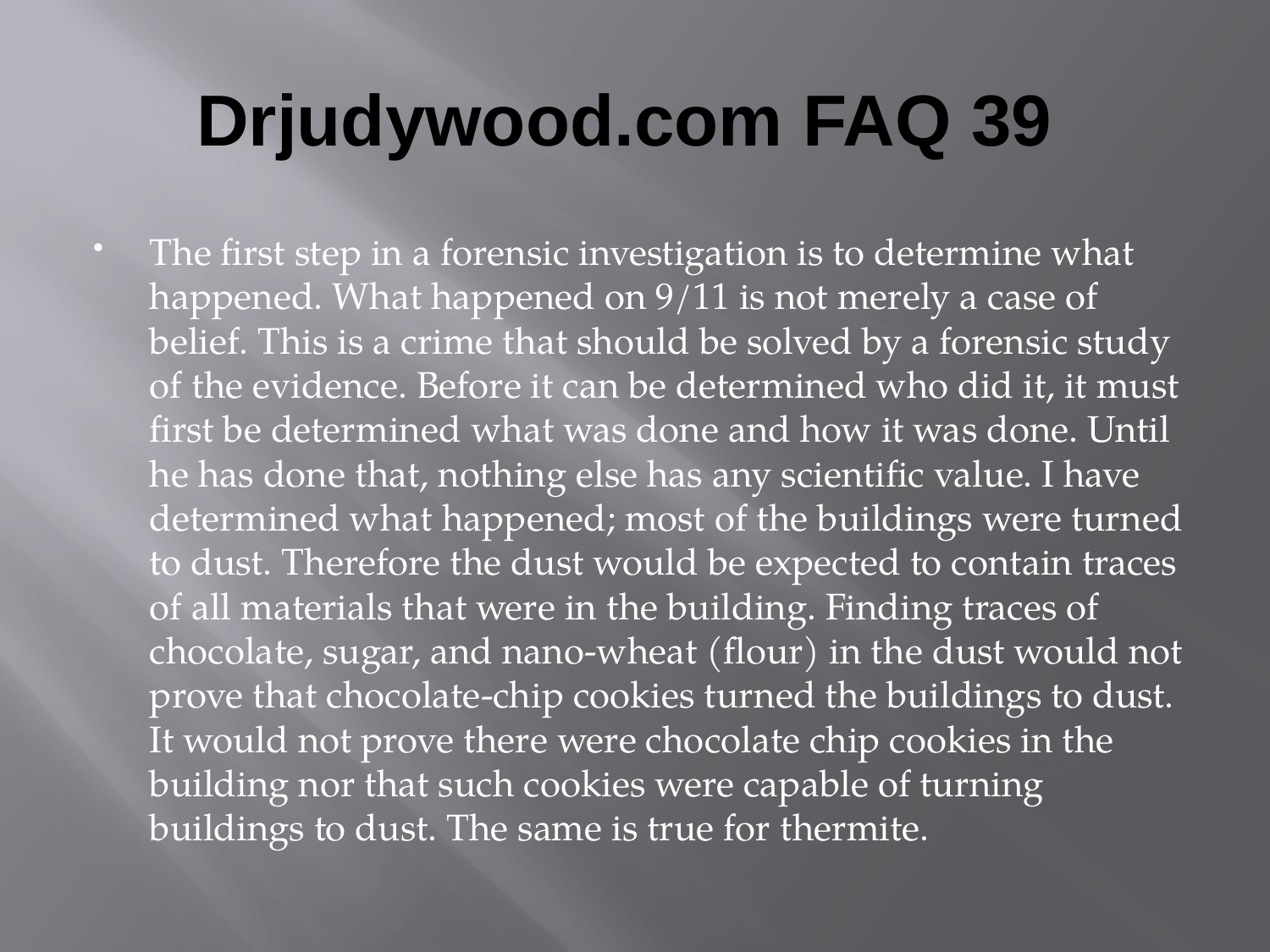

# Drjudywood.com FAQ 39
The first step in a forensic investigation is to determine what happened. What happened on 9/11 is not merely a case of belief. This is a crime that should be solved by a forensic study of the evidence. Before it can be determined who did it, it must first be determined what was done and how it was done. Until he has done that, nothing else has any scientific value. I have determined what happened; most of the buildings were turned to dust. Therefore the dust would be expected to contain traces of all materials that were in the building. Finding traces of chocolate, sugar, and nano-wheat (flour) in the dust would not prove that chocolate-chip cookies turned the buildings to dust. It would not prove there were chocolate chip cookies in the building nor that such cookies were capable of turning buildings to dust. The same is true for thermite.